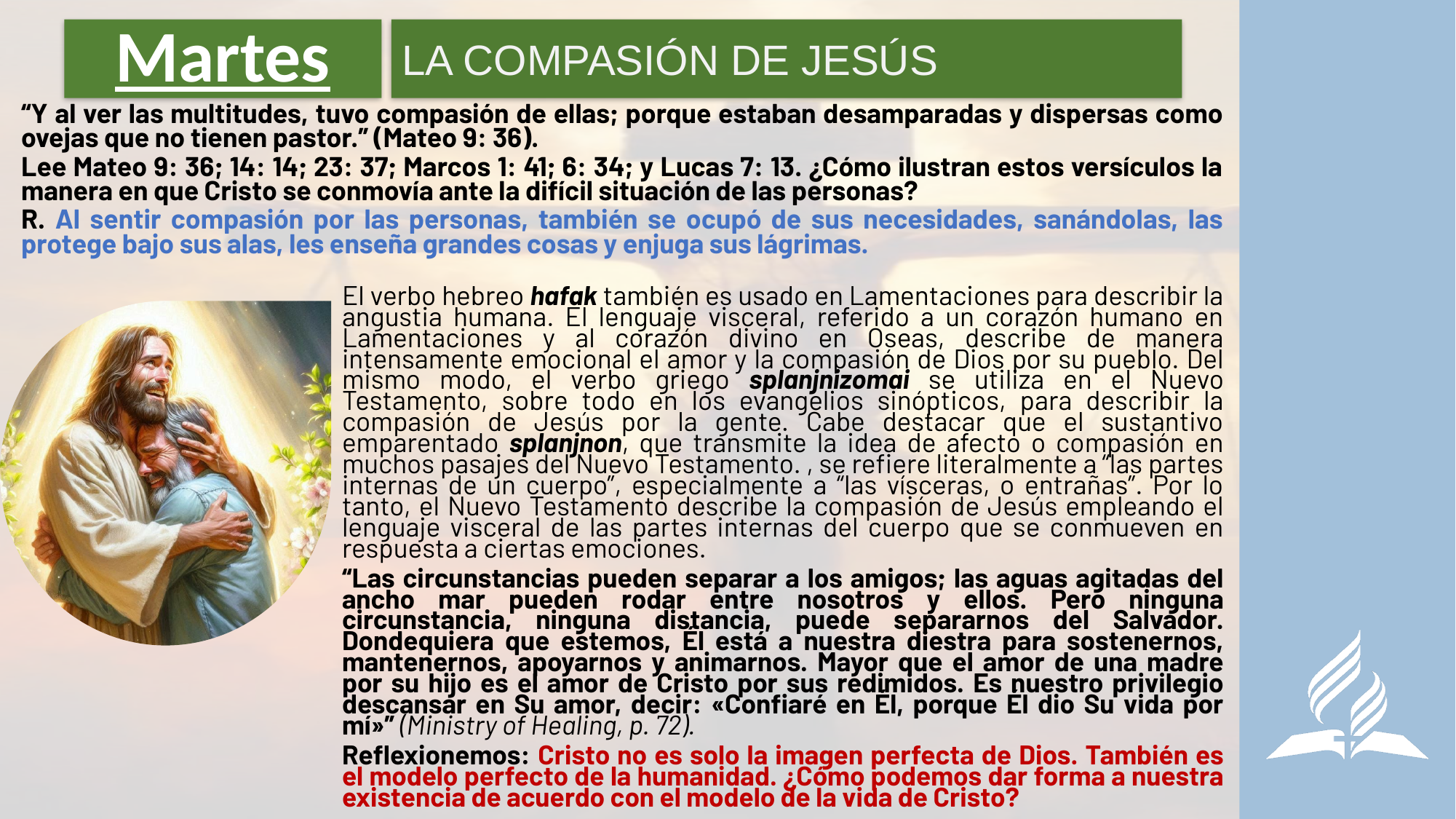

# Martes
LA COMPASIÓN DE JESÚS
“Y al ver las multitudes, tuvo compasión de ellas; porque estaban desamparadas y dispersas como ovejas que no tienen pastor.” (Mateo 9: 36).
Lee Mateo 9: 36; 14: 14; 23: 37; Marcos 1: 41; 6: 34; y Lucas 7: 13. ¿Cómo ilustran estos versículos la manera en que Cristo se conmovía ante la difícil situación de las personas?
R. Al sentir compasión por las personas, también se ocupó de sus necesidades, sanándolas, las protege bajo sus alas, les enseña grandes cosas y enjuga sus lágrimas.

El verbo hebreo hafak también es usado en Lamentaciones para describir la angustia humana. El lenguaje visceral, referido a un corazón humano en Lamentaciones y al corazón divino en Oseas, describe de manera intensamente emocional el amor y la compasión de Dios por su pueblo. Del mismo modo, el verbo griego splanjnizomai se utiliza en el Nuevo Testamento, sobre todo en los evangelios sinópticos, para describir la compasión de Jesús por la gente. Cabe destacar que el sustantivo emparentado splanjnon, que transmite la idea de afecto o compasión en muchos pasajes del Nuevo Testamento. , se refiere literalmente a “las partes internas de un cuerpo”, especialmente a “las vísceras, o entrañas”. Por lo tanto, el Nuevo Testamento describe la compasión de Jesús empleando el lenguaje visceral de las partes internas del cuerpo que se conmueven en respuesta a ciertas emociones.
“Las circunstancias pueden separar a los amigos; las aguas agitadas del ancho mar pueden rodar entre nosotros y ellos. Pero ninguna circunstancia, ninguna distancia, puede separarnos del Salvador. Dondequiera que estemos, Él está a nuestra diestra para sostenernos, mantenernos, apoyarnos y animarnos. Mayor que el amor de una madre por su hijo es el amor de Cristo por sus redimidos. Es nuestro privilegio descansar en Su amor, decir: «Confiaré en Él, porque Él dio Su vida por mí»” (Ministry of Healing, p. 72).
Reflexionemos: Cristo no es solo la imagen perfecta de Dios. También es el modelo perfecto de la humanidad. ¿Cómo podemos dar forma a nuestra existencia de acuerdo con el modelo de la vida de Cristo?